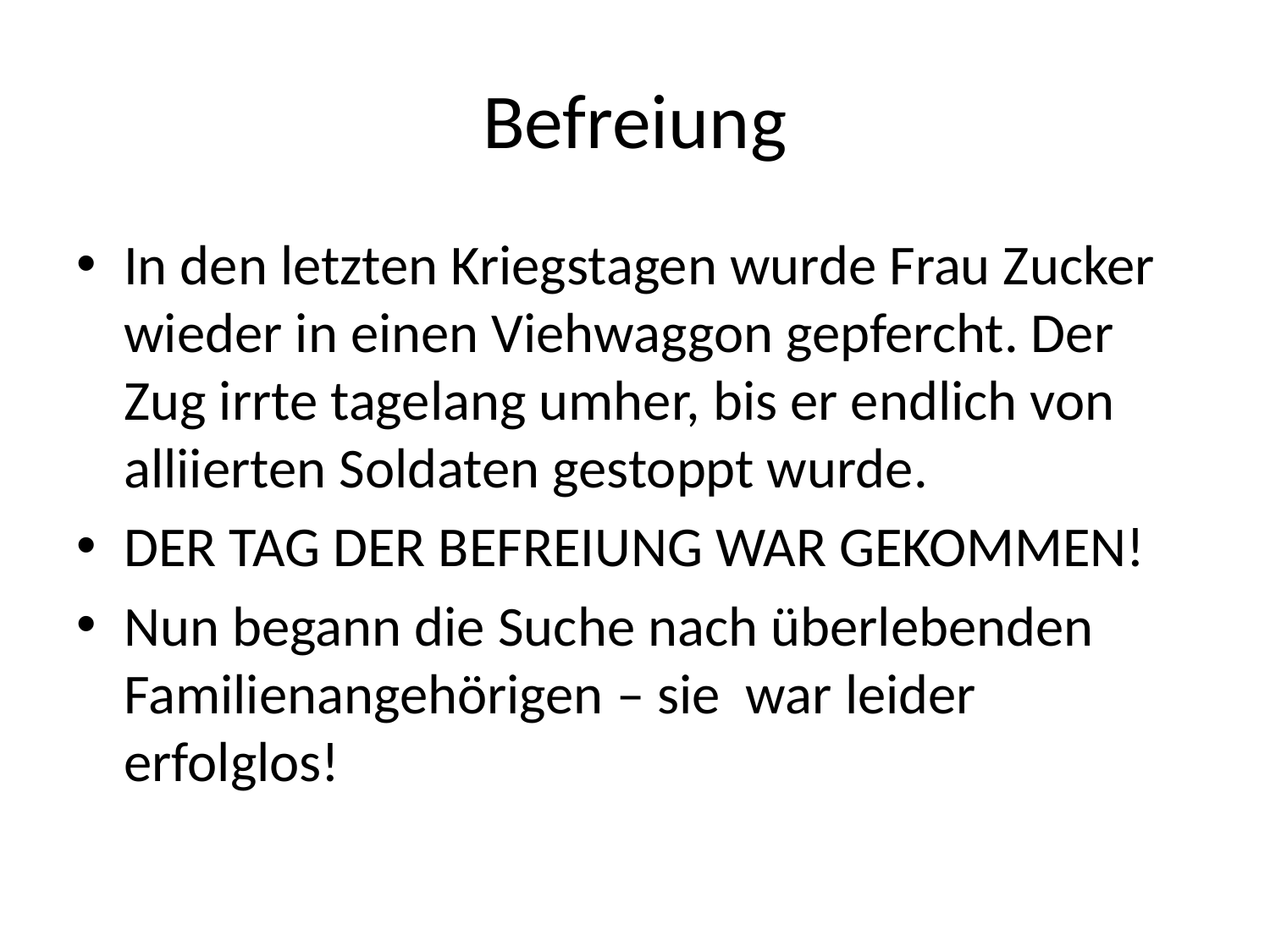

# Befreiung
In den letzten Kriegstagen wurde Frau Zucker wieder in einen Viehwaggon gepfercht. Der Zug irrte tagelang umher, bis er endlich von alliierten Soldaten gestoppt wurde.
DER TAG DER BEFREIUNG WAR GEKOMMEN!
Nun begann die Suche nach überlebenden Familienangehörigen – sie  war leider erfolglos!